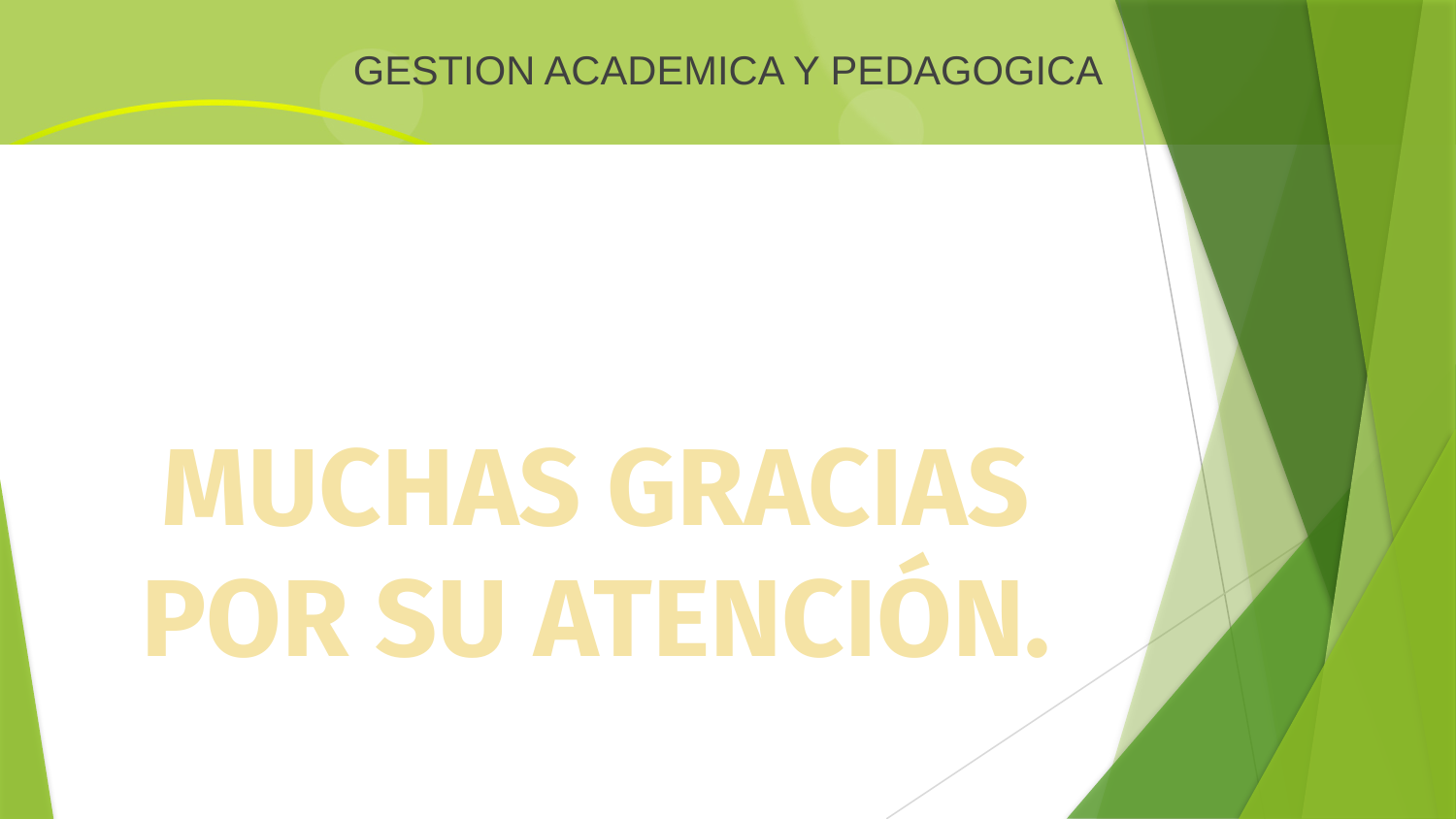

# GESTION ACADEMICA Y PEDAGOGICA
MUCHAS GRACIAS POR SU ATENCIÓN.